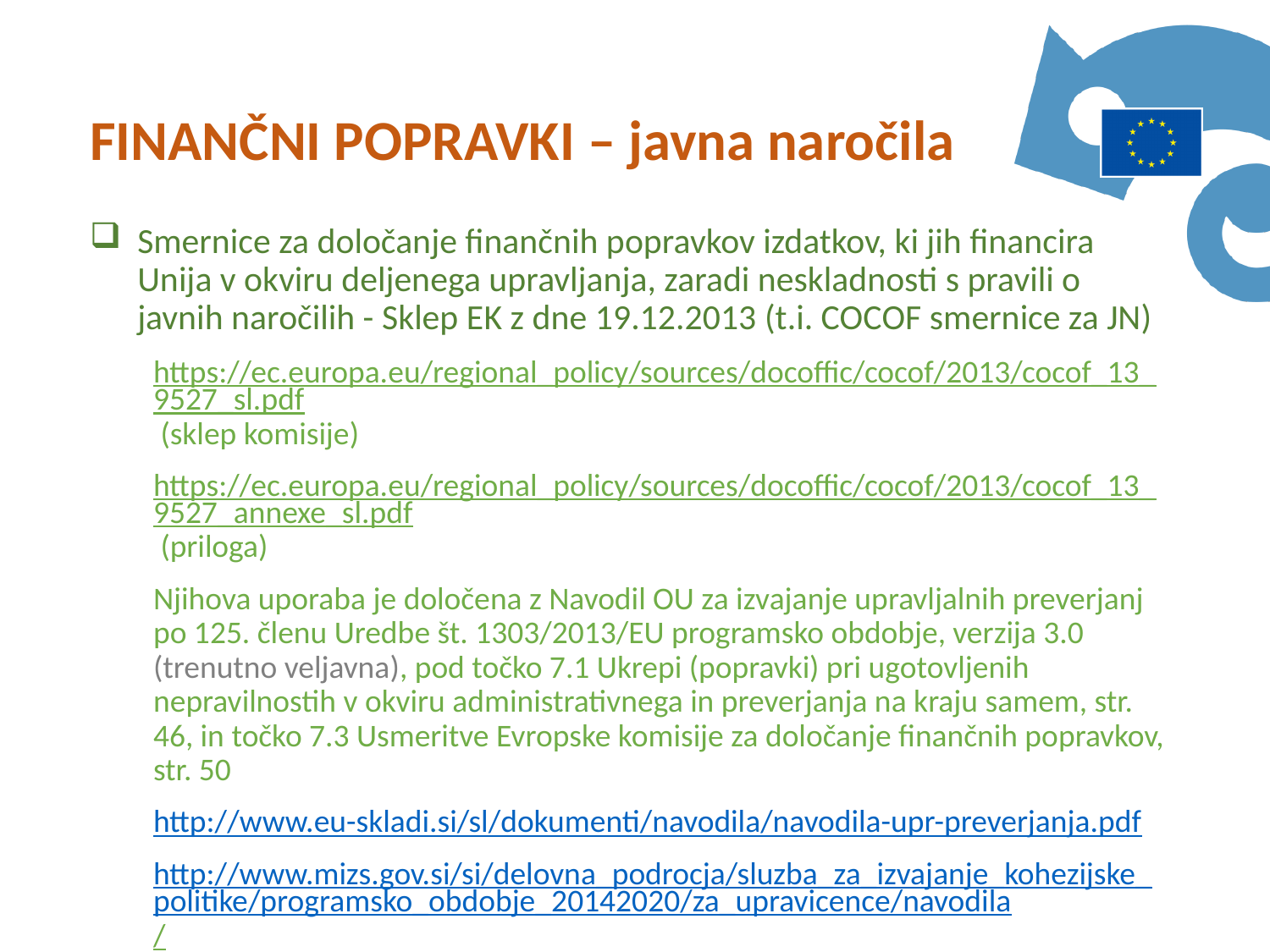

FINANČNI POPRAVKI – javna naročila
Smernice za določanje finančnih popravkov izdatkov, ki jih financira Unija v okviru deljenega upravljanja, zaradi neskladnosti s pravili o javnih naročilih - Sklep EK z dne 19.12.2013 (t.i. COCOF smernice za JN)
https://ec.europa.eu/regional_policy/sources/docoffic/cocof/2013/cocof_13_9527_sl.pdf (sklep komisije)
https://ec.europa.eu/regional_policy/sources/docoffic/cocof/2013/cocof_13_9527_annexe_sl.pdf (priloga)
Njihova uporaba je določena z Navodil OU za izvajanje upravljalnih preverjanj po 125. členu Uredbe št. 1303/2013/EU programsko obdobje, verzija 3.0 (trenutno veljavna), pod točko 7.1 Ukrepi (popravki) pri ugotovljenih nepravilnostih v okviru administrativnega in preverjanja na kraju samem, str. 46, in točko 7.3 Usmeritve Evropske komisije za določanje finančnih popravkov, str. 50
http://www.eu-skladi.si/sl/dokumenti/navodila/navodila-upr-preverjanja.pdf
http://www.mizs.gov.si/si/delovna_podrocja/sluzba_za_izvajanje_kohezijske_politike/programsko_obdobje_20142020/za_upravicence/navodila/